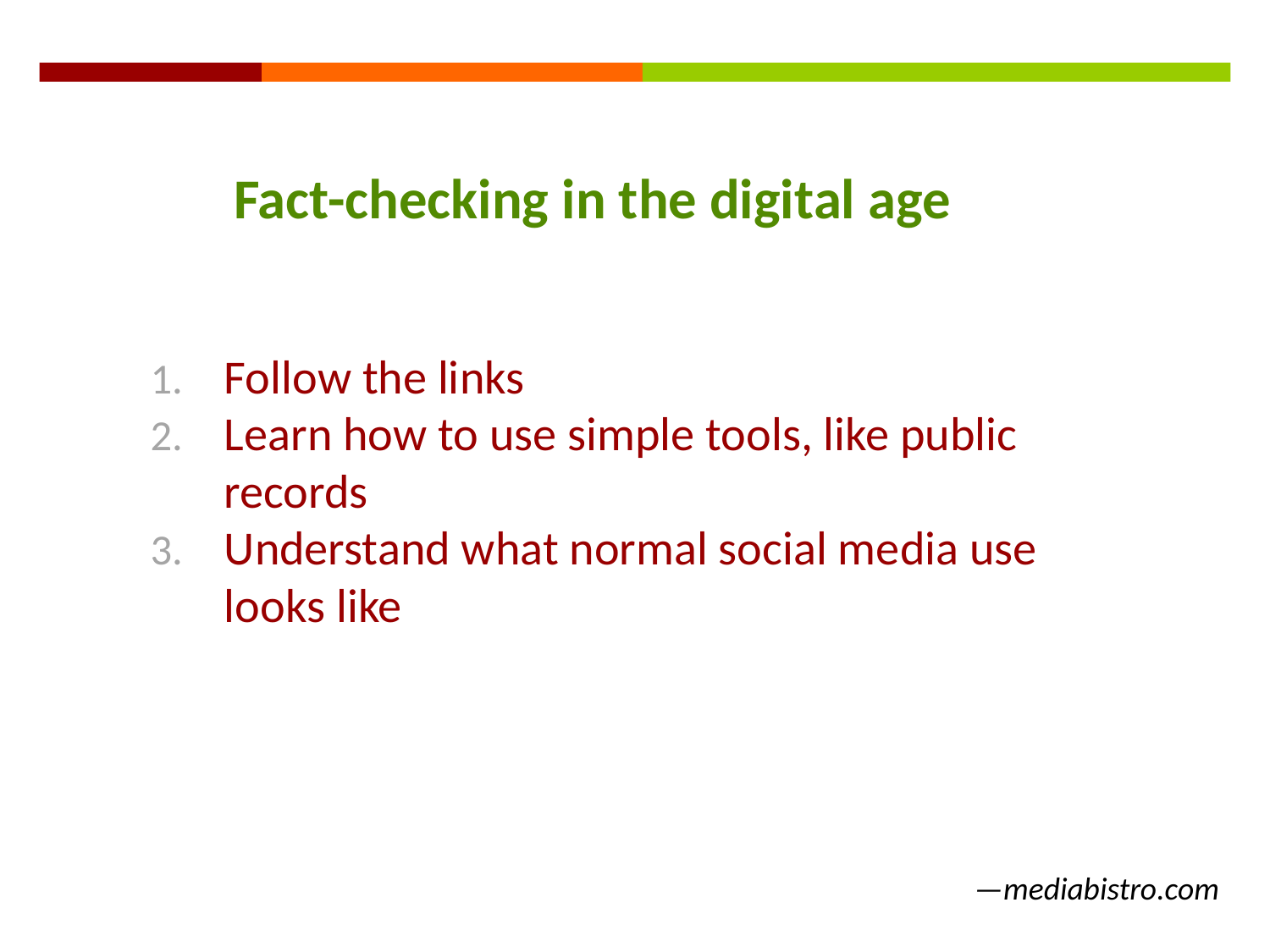

Fact-checking in the digital age
Follow the links
Learn how to use simple tools, like public records
Understand what normal social media use looks like
—mediabistro.com